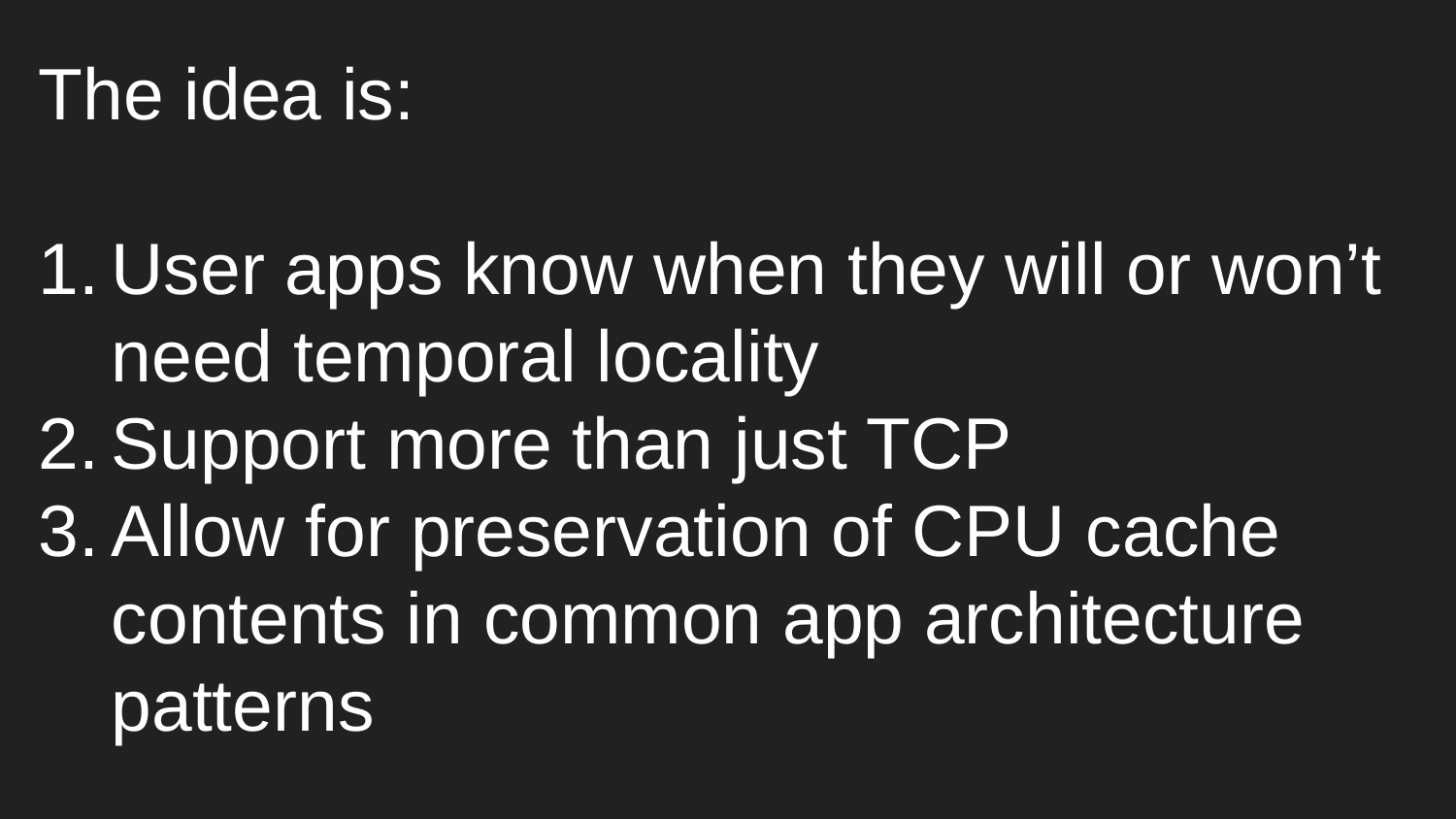

The idea is:

User apps know when they will or won’t need temporal locality
Support more than just TCP
Allow for preservation of CPU cache contents in common app architecture patterns